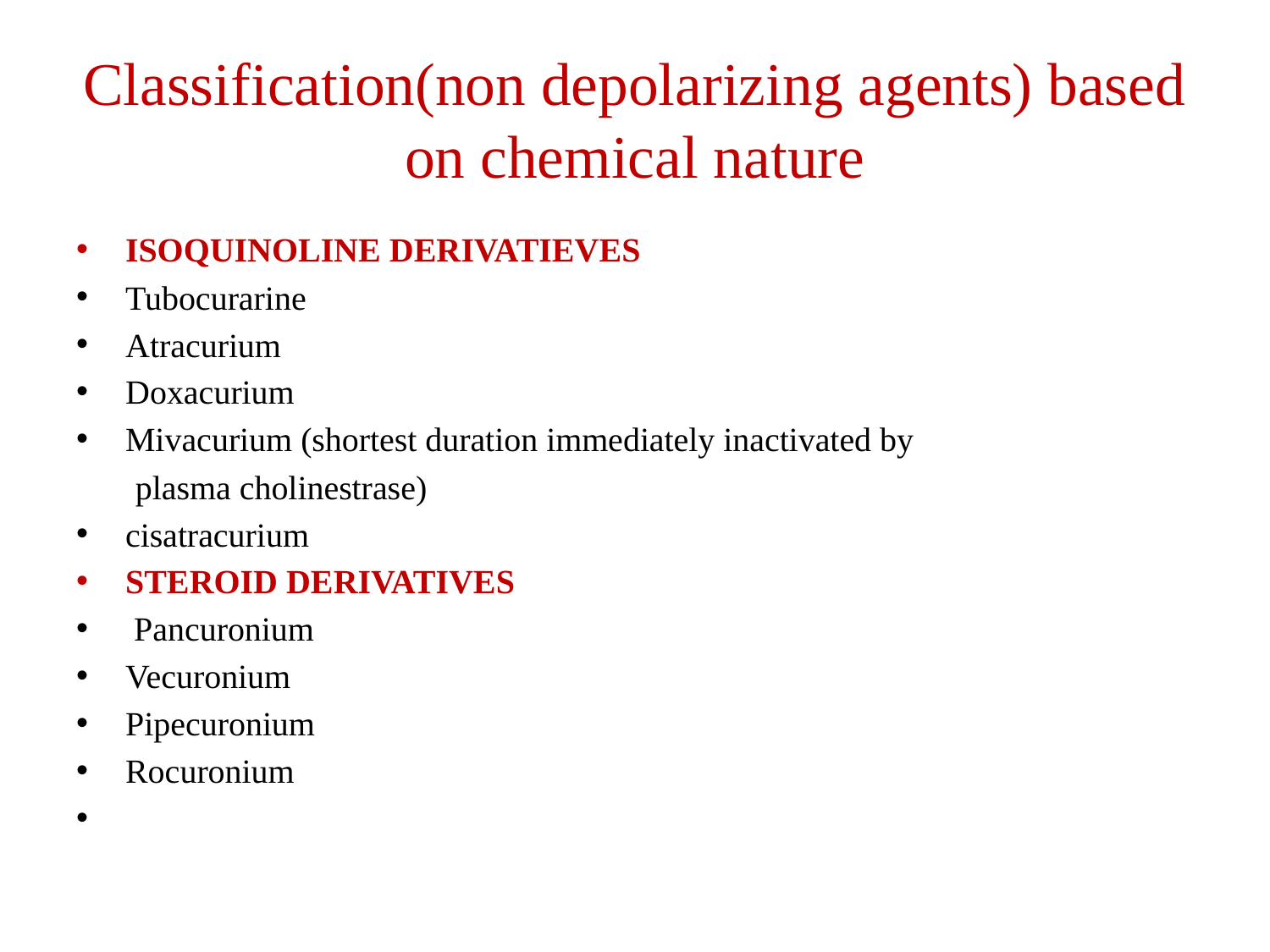

# Classification(non depolarizing agents) based on chemical nature
 ISOQUINOLINE DERIVATIEVES
 Tubocurarine
 Atracurium
 Doxacurium
 Mivacurium (shortest duration immediately inactivated by
       plasma cholinestrase)
 cisatracurium
 STEROID DERIVATIVES
  Pancuronium
 Vecuronium
 Pipecuronium
 Rocuronium